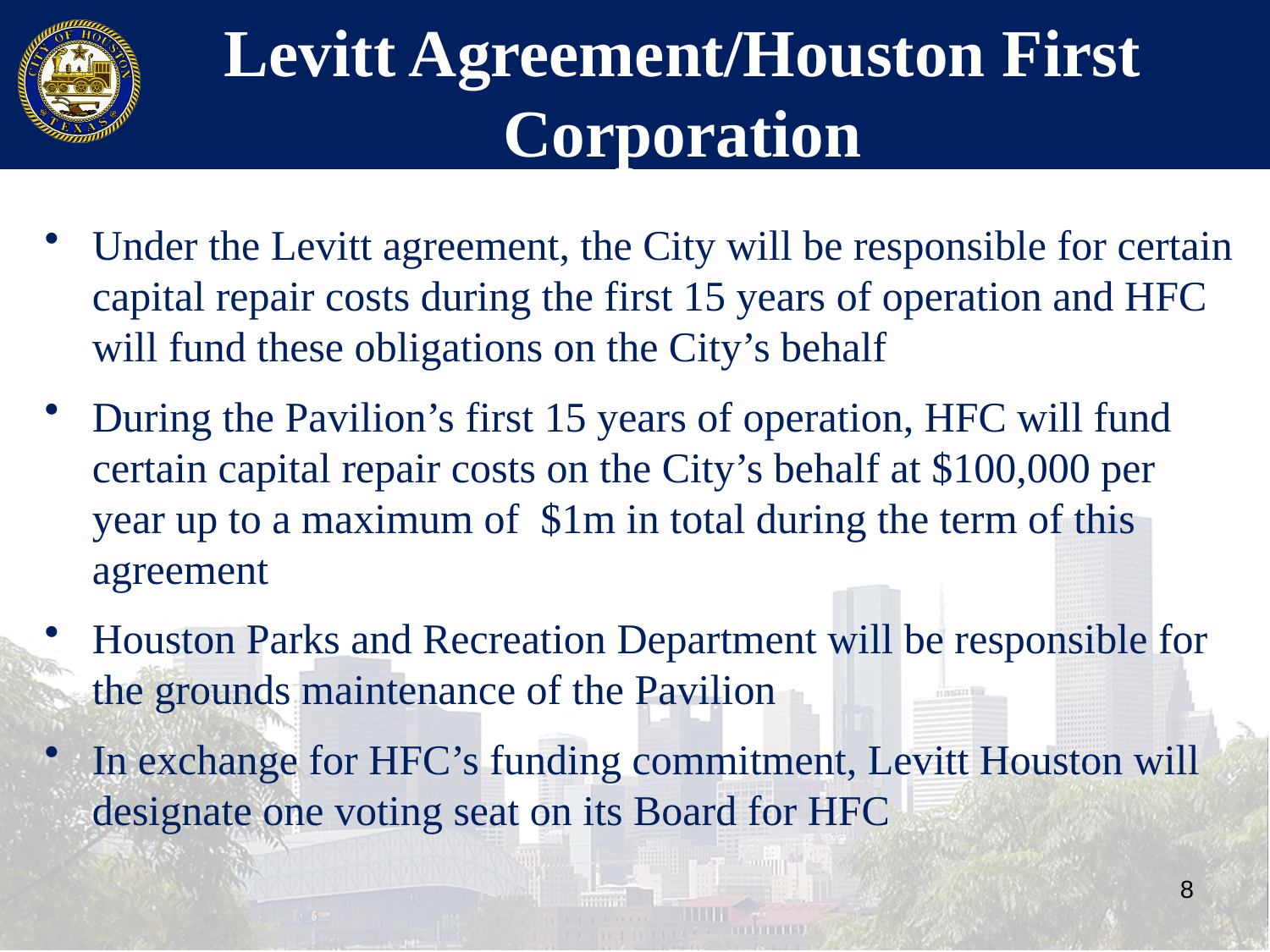

# Levitt Agreement/Houston First Corporation
Under the Levitt agreement, the City will be responsible for certain capital repair costs during the first 15 years of operation and HFC will fund these obligations on the City’s behalf
During the Pavilion’s first 15 years of operation, HFC will fund certain capital repair costs on the City’s behalf at $100,000 per year up to a maximum of  $1m in total during the term of this agreement
Houston Parks and Recreation Department will be responsible for the grounds maintenance of the Pavilion
In exchange for HFC’s funding commitment, Levitt Houston will designate one voting seat on its Board for HFC

8